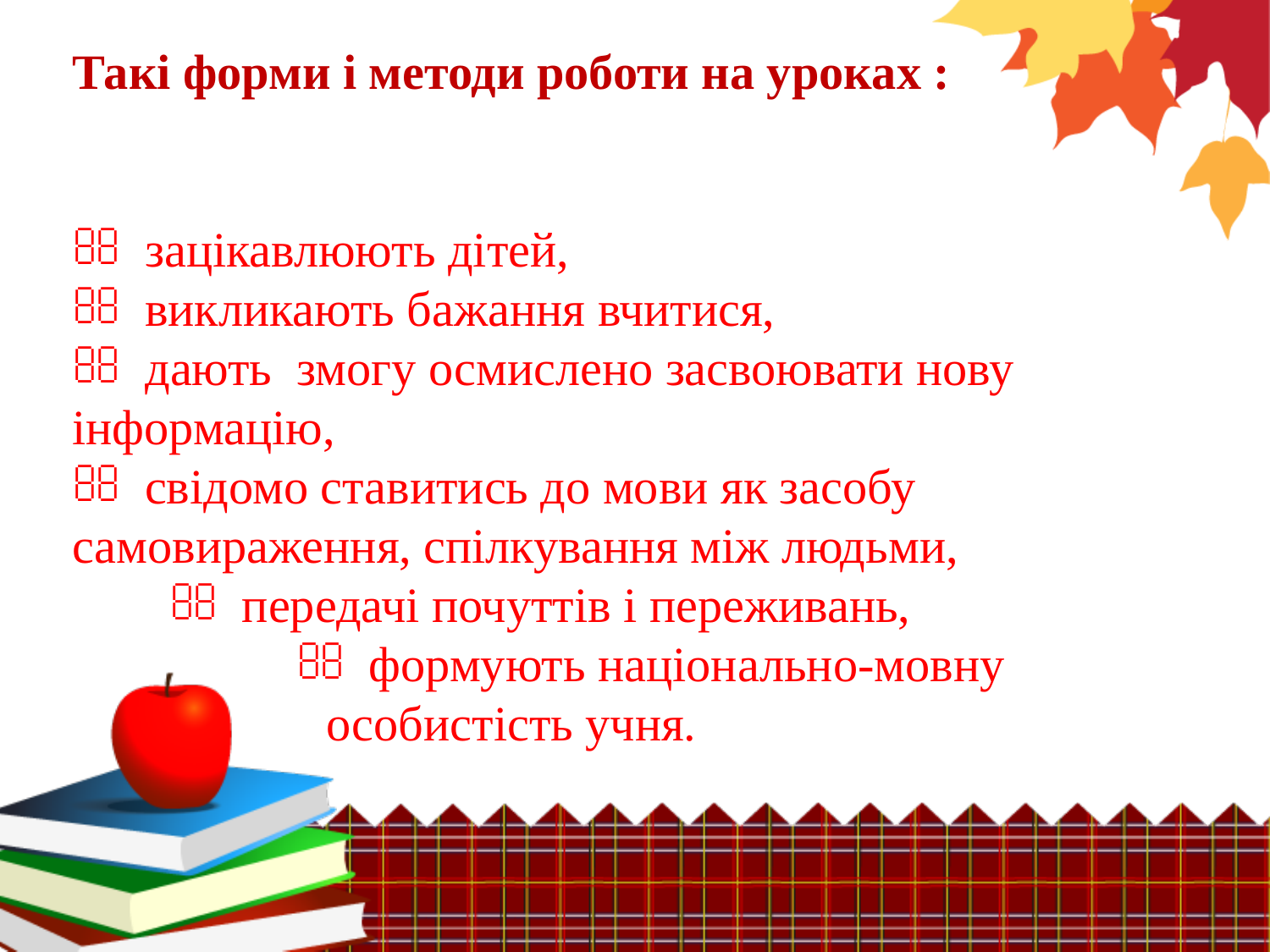

Такі форми і методи роботи на уроках :

  зацікавлюють дітей,
  викликають бажання вчитися,
  дають  змогу осмислено засвоювати нову інформацію,
  свідомо ставитись до мови як засобу самовираження, спілкування між людьми,
  передачі почуттів і переживань,
  формують національно-мовну особистість учня.